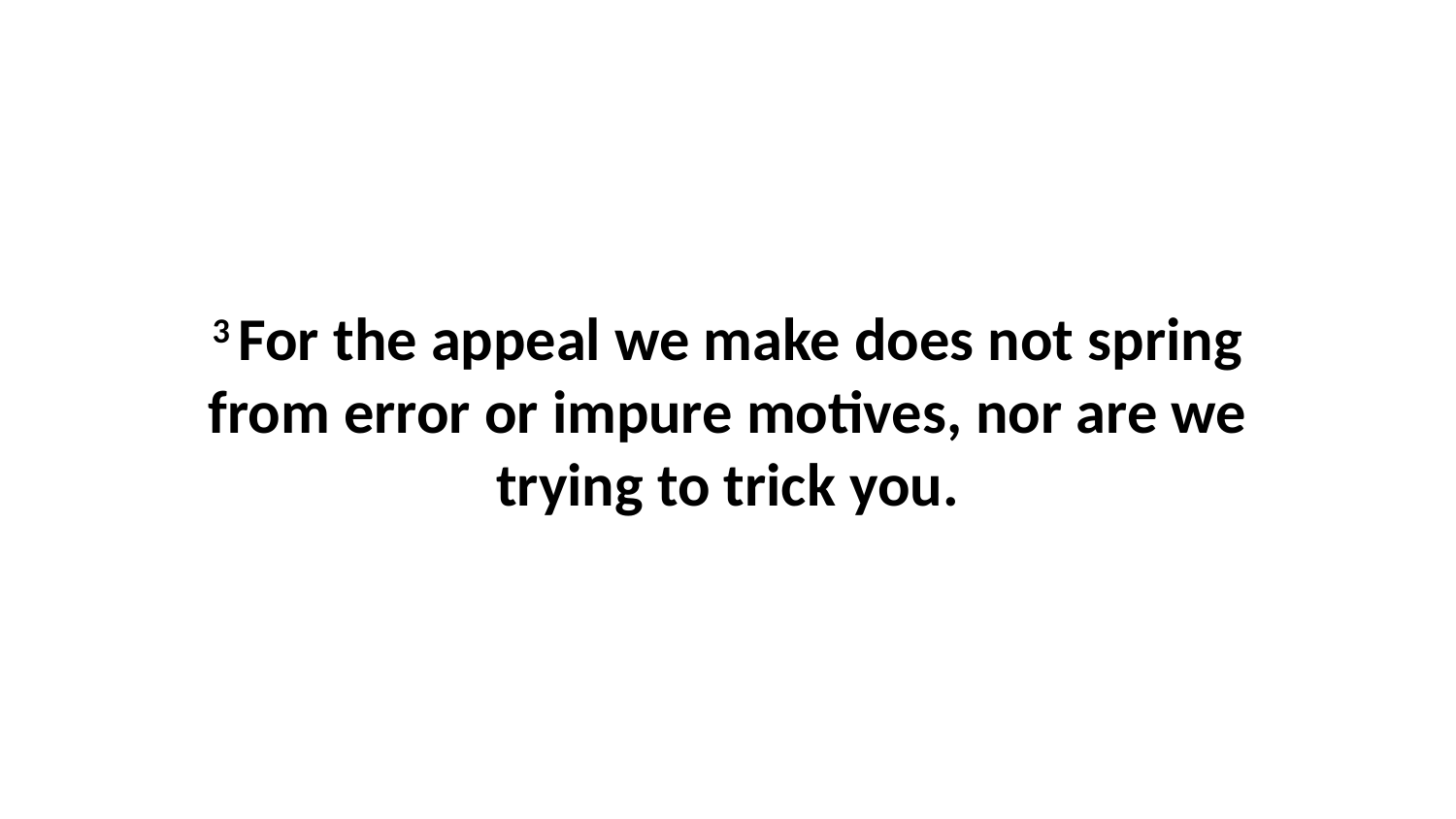

3 For the appeal we make does not spring from error or impure motives, nor are we trying to trick you.